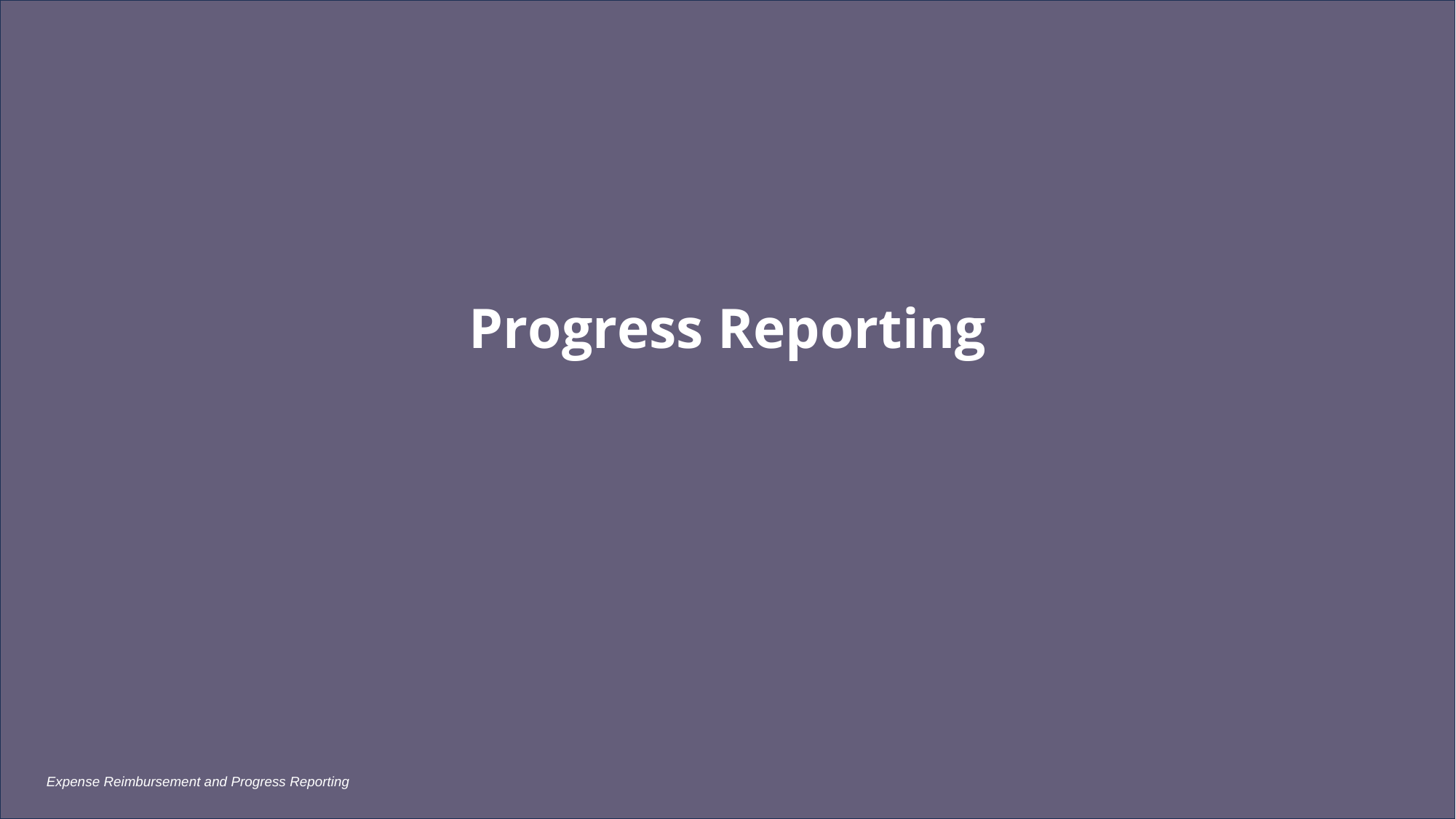

Progress Reporting
Expense Reimbursement and Progress Reporting